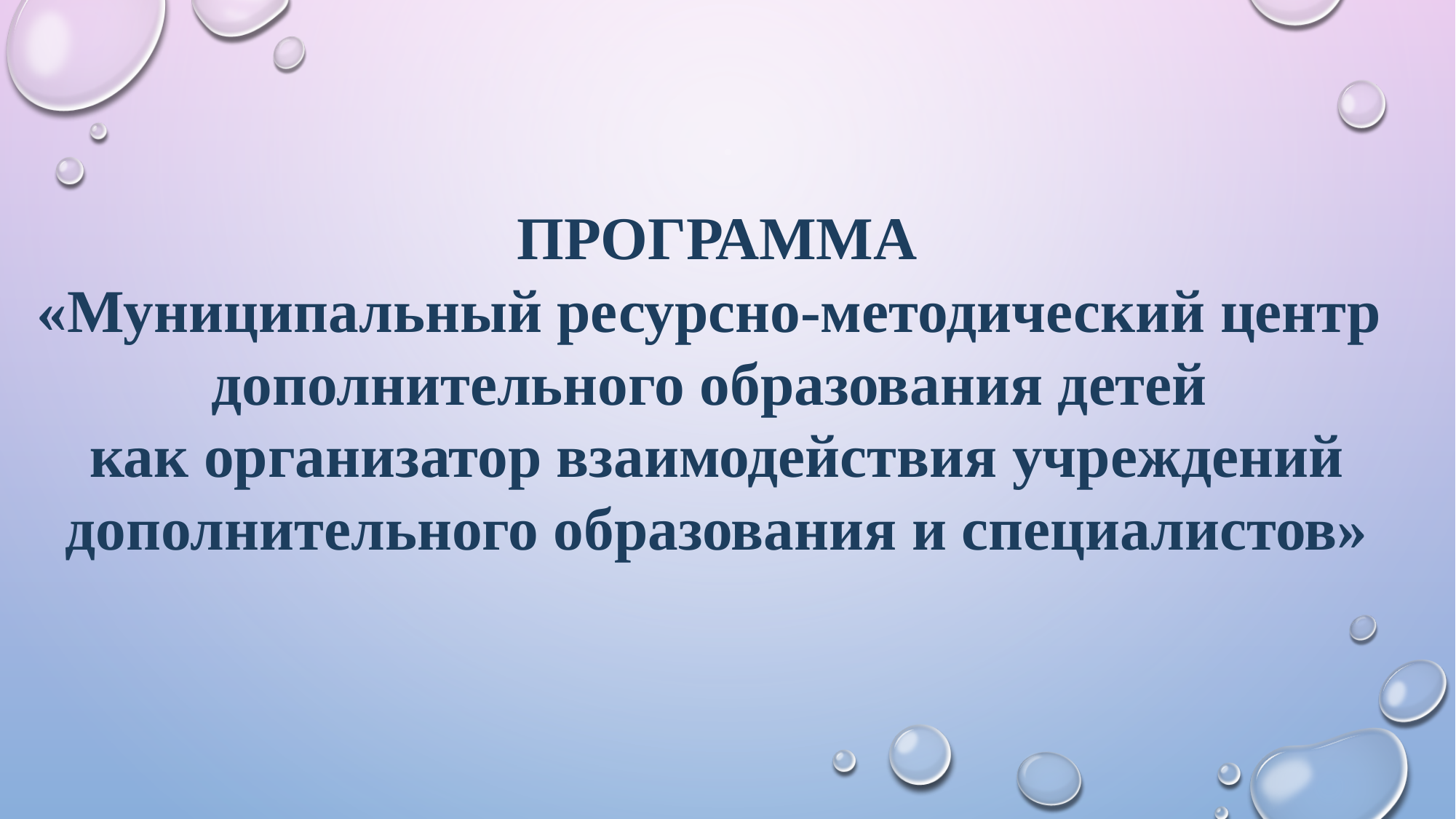

ПРОГРАММА
«Муниципальный ресурсно-методический центр
дополнительного образования детей
как организатор взаимодействия учреждений
дополнительного образования и специалистов»